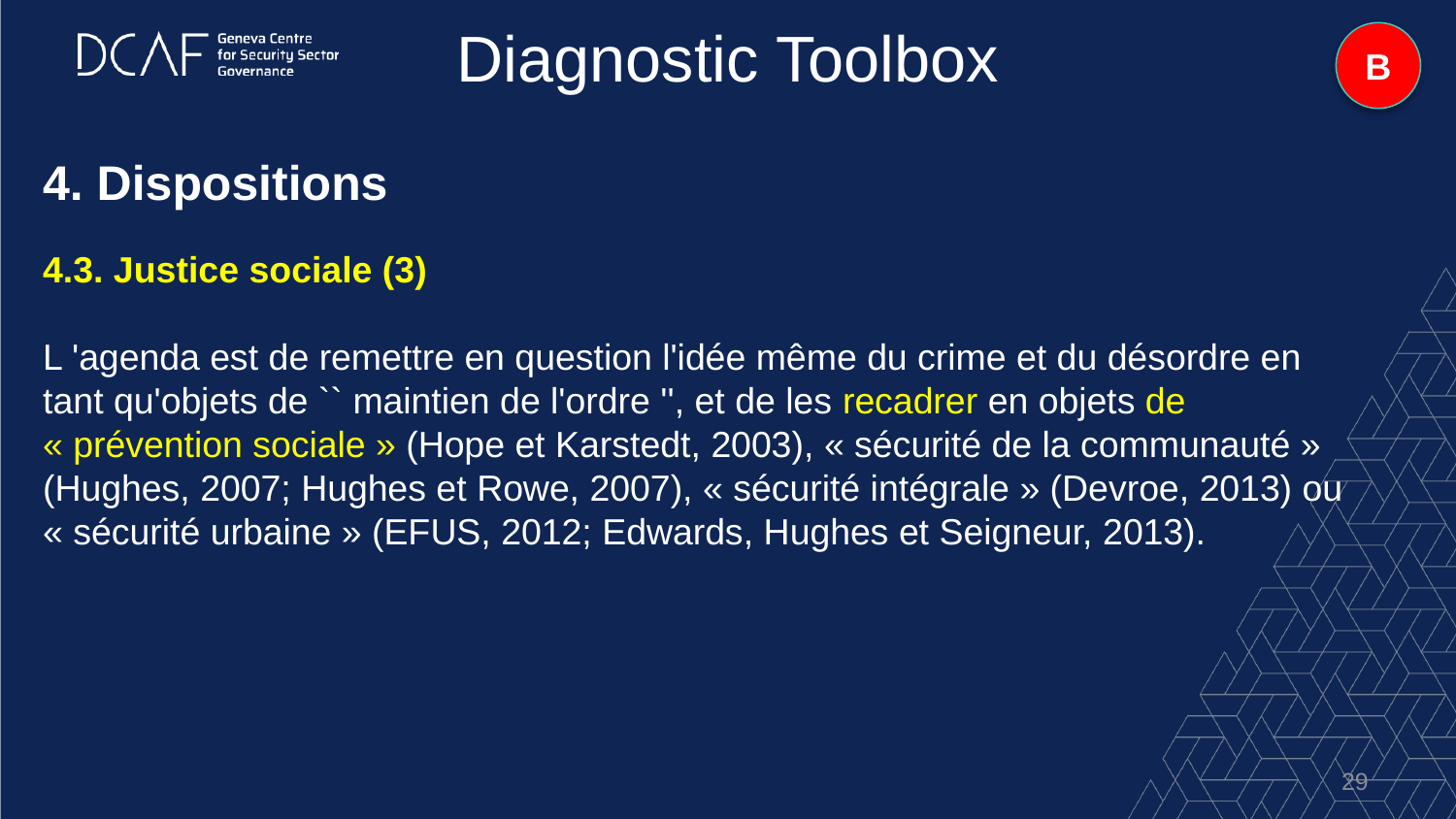

Diagnostic Toolbox
B
4. Dispositions
4.3. Justice sociale (3)

L 'agenda est de remettre en question l'idée même du crime et du désordre en tant qu'objets de `` maintien de l'ordre '', et de les recadrer en objets de   « prévention sociale » (Hope et Karstedt, 2003), « sécurité de la communauté » (Hughes, 2007; Hughes et Rowe, 2007), « sécurité intégrale » (Devroe, 2013) ou « sécurité urbaine » (EFUS, 2012; Edwards, Hughes et Seigneur, 2013).
29